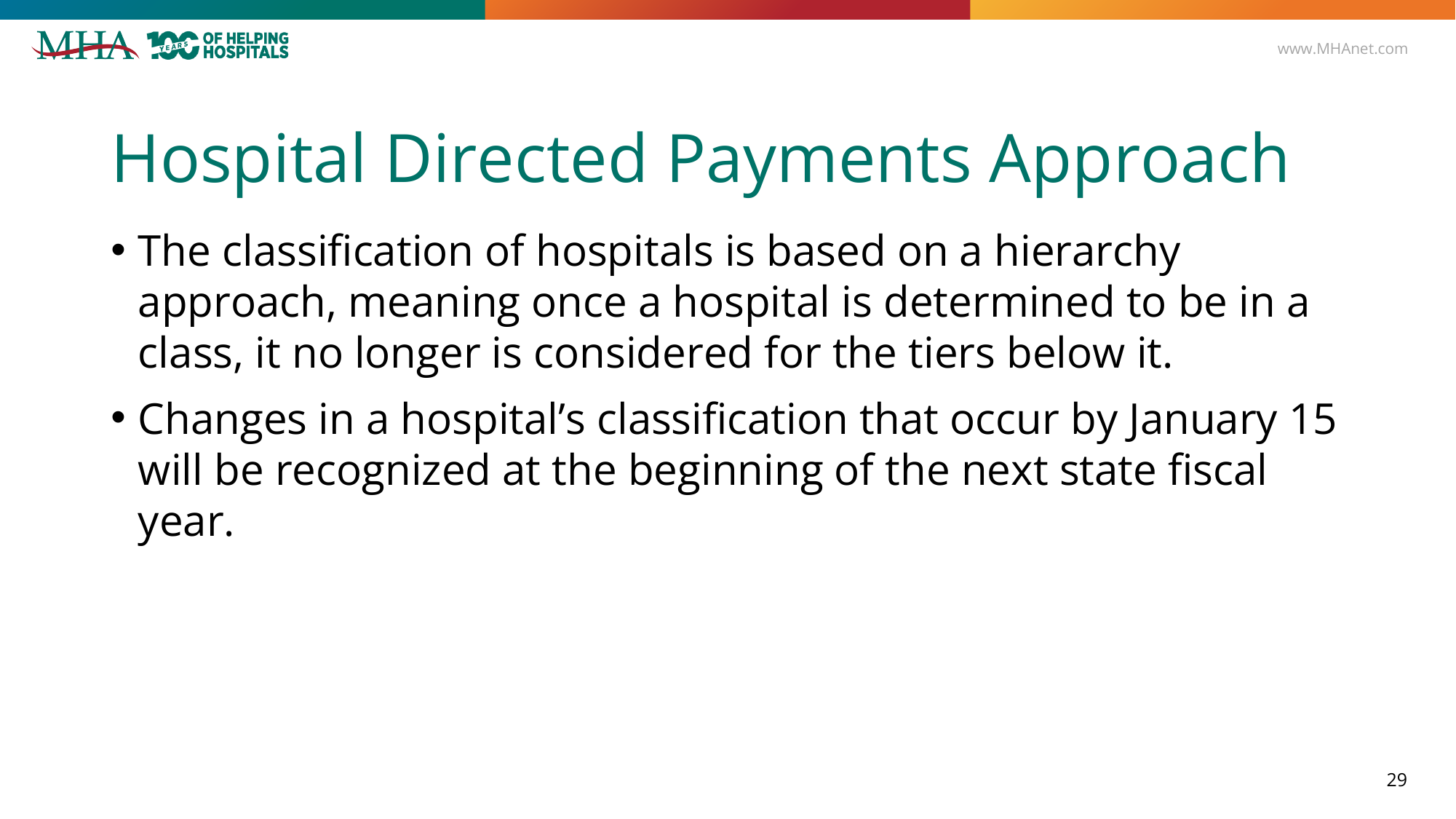

# Hospital Directed Payments Approach
The classification of hospitals is based on a hierarchy approach, meaning once a hospital is determined to be in a class, it no longer is considered for the tiers below it.
Changes in a hospital’s classification that occur by January 15 will be recognized at the beginning of the next state fiscal year.

29